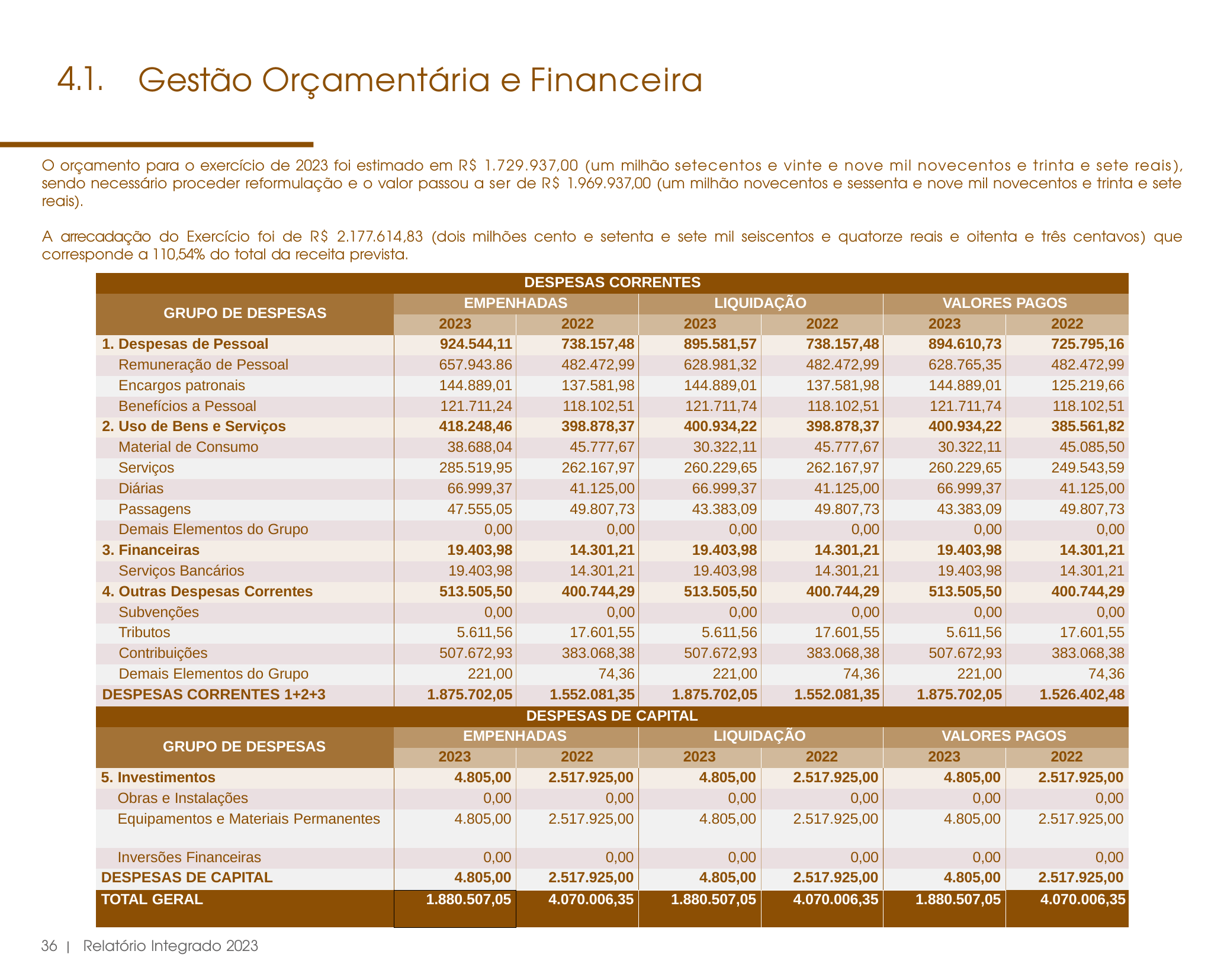

# 4.1.	Gestão Orçamentária e Financeira

O orçamento para o exercício de 2023 foi estimado em R$ 1.729.937,00 (um milhão setecentos e vinte e nove mil novecentos e trinta e sete reais), sendo necessário proceder reformulação e o valor passou a ser de R$ 1.969.937,00 (um milhão novecentos e sessenta e nove mil novecentos e trinta e sete reais).
A arrecadação do Exercício foi de R$ 2.177.614,83 (dois milhões cento e setenta e sete mil seiscentos e quatorze reais e oitenta e três centavos) que corresponde a 110,54% do total da receita prevista.
| DESPESAS CORRENTES |  |  |  |  |  |  |
| --- | --- | --- | --- | --- | --- | --- |
| GRUPO DE DESPESAS | EMPENHADAS |  | LIQUIDAÇÃO |  | VALORES PAGOS |  |
|  | 2023 | 2022 | 2023 | 2022 | 2023 | 2022 |
| 1. Despesas de Pessoal | 924.544,11 | 738.157,48 | 895.581,57 | 738.157,48 | 894.610,73 | 725.795,16 |
| Remuneração de Pessoal | 657.943.86 | 482.472,99 | 628.981,32 | 482.472,99 | 628.765,35 | 482.472,99 |
| Encargos patronais | 144.889,01 | 137.581,98 | 144.889,01 | 137.581,98 | 144.889,01 | 125.219,66 |
| Benefícios a Pessoal | 121.711,24 | 118.102,51 | 121.711,74 | 118.102,51 | 121.711,74 | 118.102,51 |
| 2. Uso de Bens e Serviços | 418.248,46 | 398.878,37 | 400.934,22 | 398.878,37 | 400.934,22 | 385.561,82 |
| Material de Consumo | 38.688,04 | 45.777,67 | 30.322,11 | 45.777,67 | 30.322,11 | 45.085,50 |
| Serviços | 285.519,95 | 262.167,97 | 260.229,65 | 262.167,97 | 260.229,65 | 249.543,59 |
| Diárias | 66.999,37 | 41.125,00 | 66.999,37 | 41.125,00 | 66.999,37 | 41.125,00 |
| Passagens | 47.555,05 | 49.807,73 | 43.383,09 | 49.807,73 | 43.383,09 | 49.807,73 |
| Demais Elementos do Grupo | 0,00 | 0,00 | 0,00 | 0,00 | 0,00 | 0,00 |
| 3. Financeiras | 19.403,98 | 14.301,21 | 19.403,98 | 14.301,21 | 19.403,98 | 14.301,21 |
| Serviços Bancários | 19.403,98 | 14.301,21 | 19.403,98 | 14.301,21 | 19.403,98 | 14.301,21 |
| 4. Outras Despesas Correntes | 513.505,50 | 400.744,29 | 513.505,50 | 400.744,29 | 513.505,50 | 400.744,29 |
| Subvenções | 0,00 | 0,00 | 0,00 | 0,00 | 0,00 | 0,00 |
| Tributos | 5.611,56 | 17.601,55 | 5.611,56 | 17.601,55 | 5.611,56 | 17.601,55 |
| Contribuições | 507.672,93 | 383.068,38 | 507.672,93 | 383.068,38 | 507.672,93 | 383.068,38 |
| Demais Elementos do Grupo | 221,00 | 74,36 | 221,00 | 74,36 | 221,00 | 74,36 |
| DESPESAS CORRENTES 1+2+3 | 1.875.702,05 | 1.552.081,35 | 1.875.702,05 | 1.552.081,35 | 1.875.702,05 | 1.526.402,48 |
| DESPESAS DE CAPITAL |  |  |  |  |  |  |
| GRUPO DE DESPESAS | EMPENHADAS |  | LIQUIDAÇÃO |  | VALORES PAGOS |  |
|  | 2023 | 2022 | 2023 | 2022 | 2023 | 2022 |
| 5. Investimentos | 4.805,00 | 2.517.925,00 | 4.805,00 | 2.517.925,00 | 4.805,00 | 2.517.925,00 |
| Obras e Instalações | 0,00 | 0,00 | 0,00 | 0,00 | 0,00 | 0,00 |
| Equipamentos e Materiais Permanentes | 4.805,00 | 2.517.925,00 | 4.805,00 | 2.517.925,00 | 4.805,00 | 2.517.925,00 |
| Inversões Financeiras | 0,00 | 0,00 | 0,00 | 0,00 | 0,00 | 0,00 |
| DESPESAS DE CAPITAL | 4.805,00 | 2.517.925,00 | 4.805,00 | 2.517.925,00 | 4.805,00 | 2.517.925,00 |
| TOTAL GERAL | 1.880.507,05 | 4.070.006,35 | 1.880.507,05 | 4.070.006,35 | 1.880.507,05 | 20224.070.006,35 |
36 |  Relatório Integrado 2023